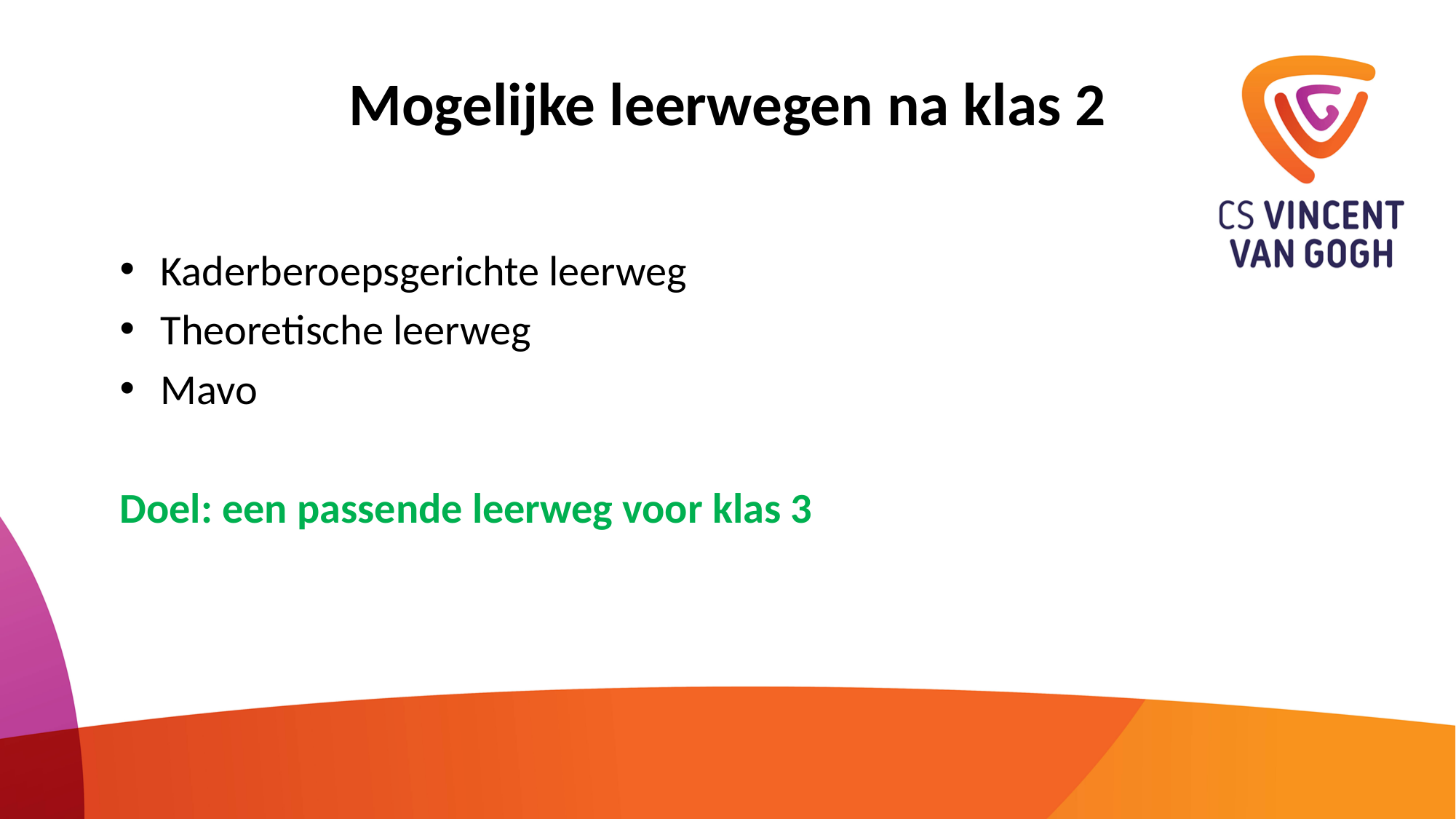

# Mogelijke leerwegen na klas 2
Kaderberoepsgerichte leerweg
Theoretische leerweg
Mavo

Doel: een passende leerweg voor klas 3